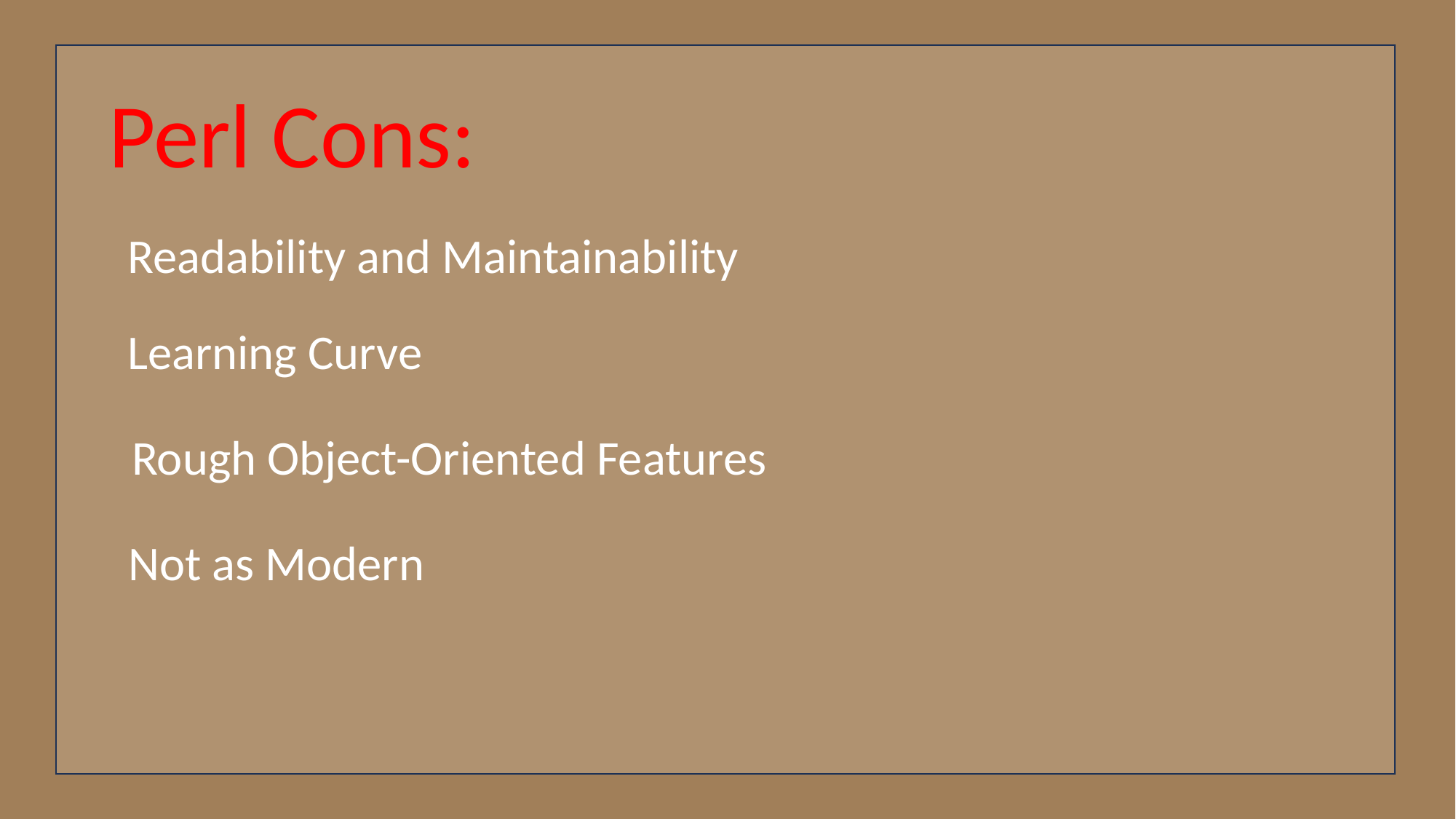

Perl Cons:
Readability and Maintainability
Learning Curve
Rough Object-Oriented Features
Not as Modern